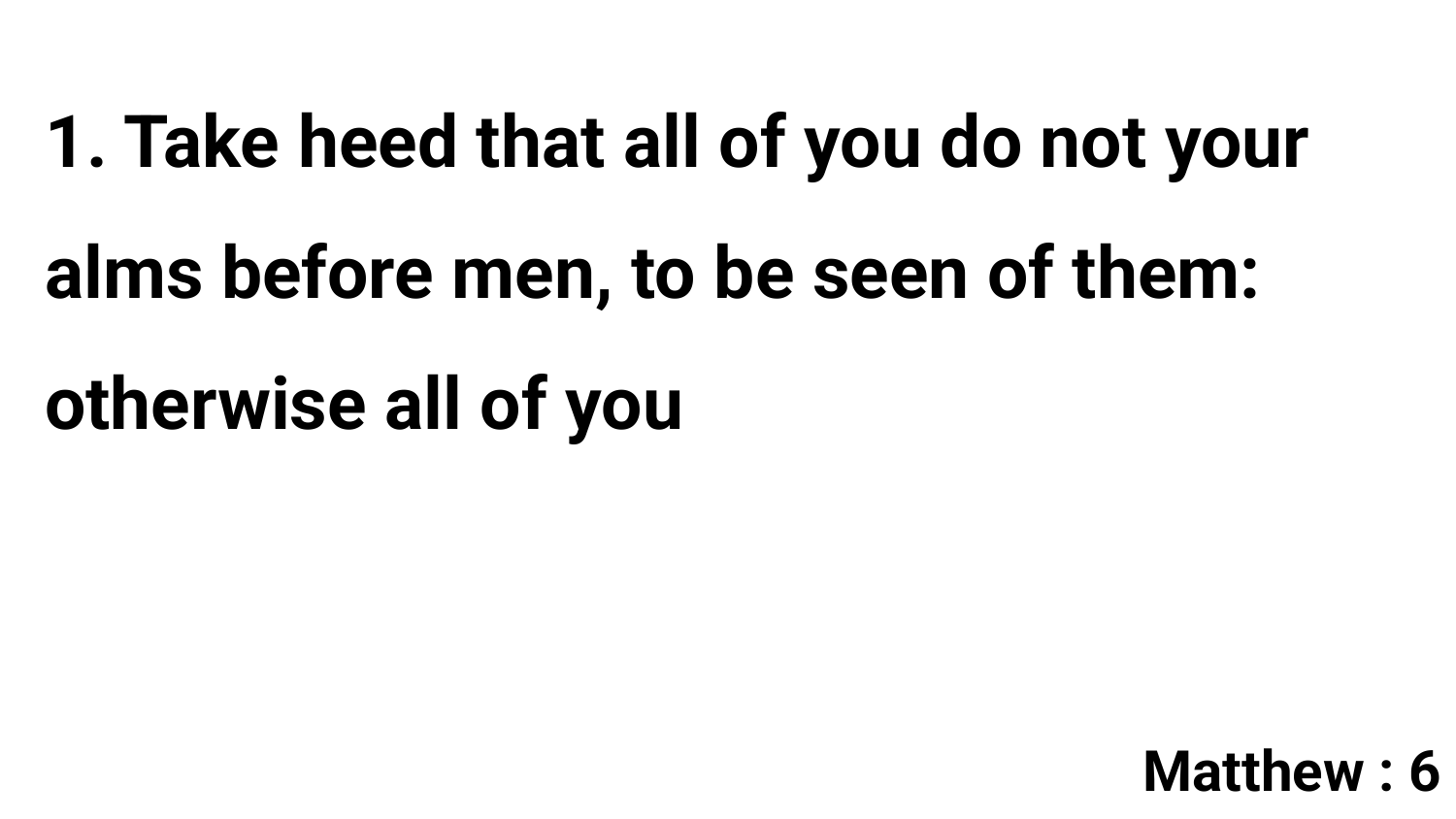

1. Take heed that all of you do not your alms before men, to be seen of them: otherwise all of you
Matthew : 6